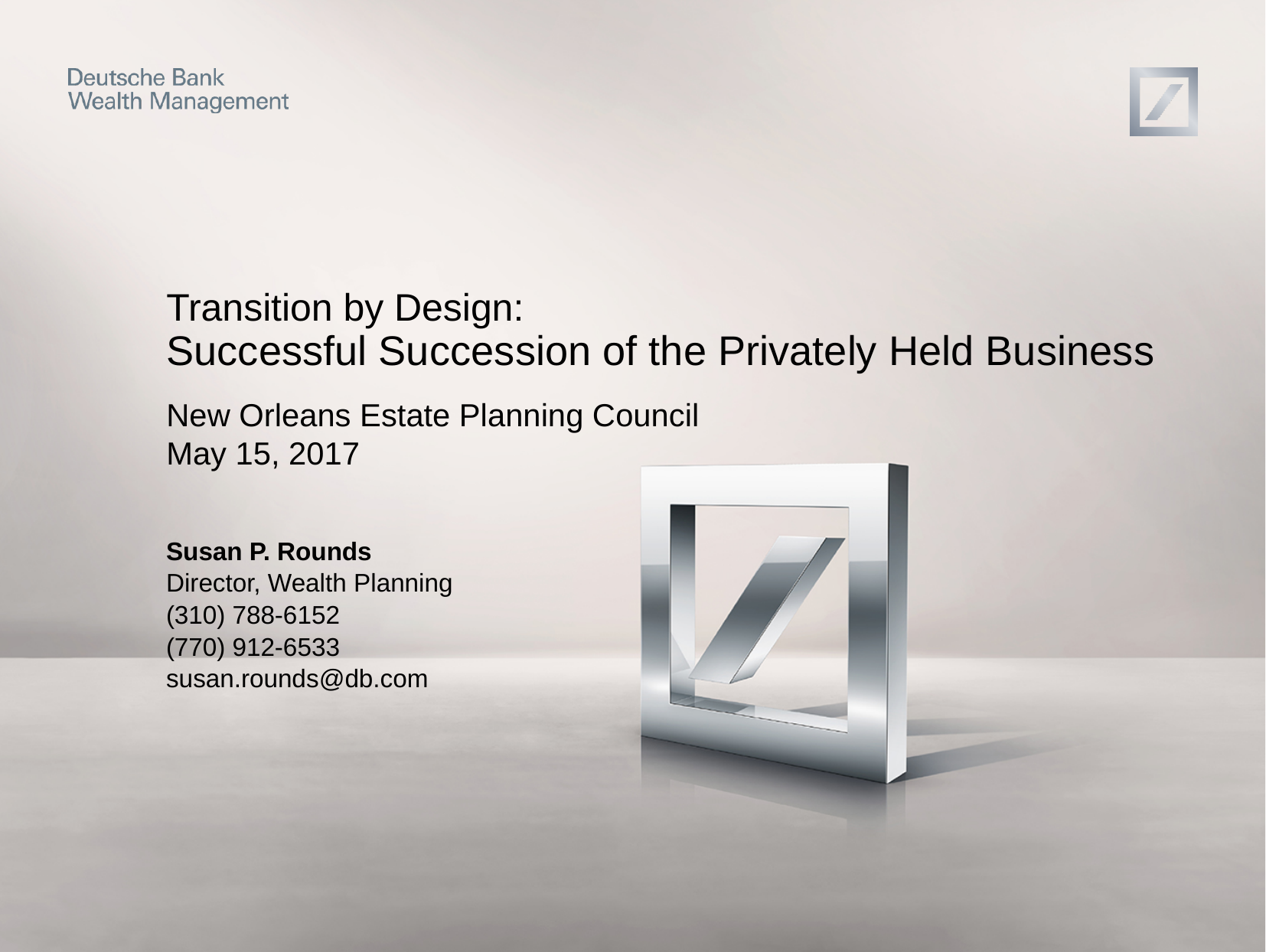

# Transition by Design: Successful Succession of the Privately Held Business
New Orleans Estate Planning Council
May 15, 2017
Susan P. Rounds
Director, Wealth Planning
(310) 788-6152
(770) 912-6533
susan.rounds@db.com